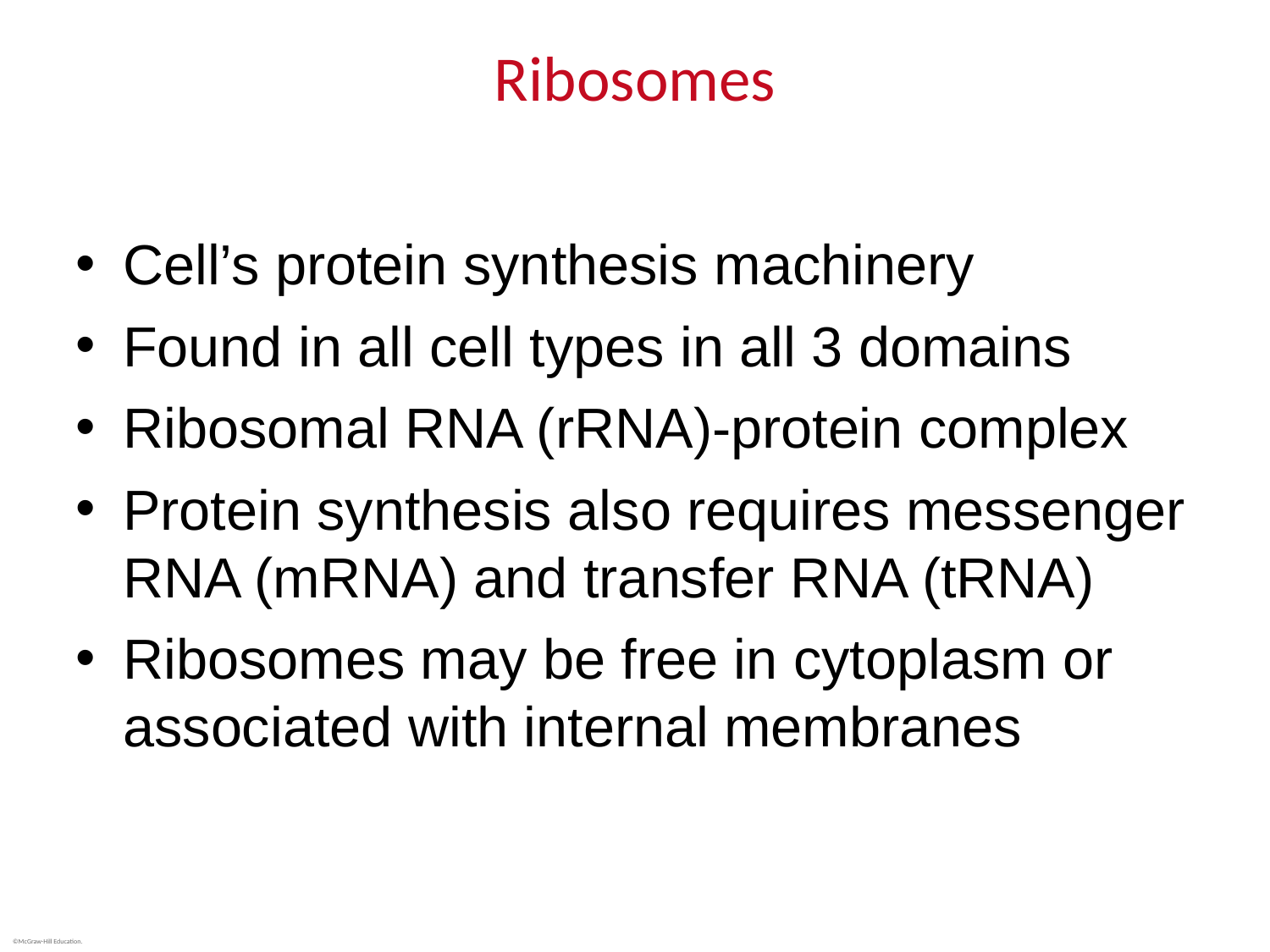

# Ribosomes
Cell’s protein synthesis machinery
Found in all cell types in all 3 domains
Ribosomal RNA (rRNA)-protein complex
Protein synthesis also requires messenger RNA (mRNA) and transfer RNA (tRNA)
Ribosomes may be free in cytoplasm or associated with internal membranes